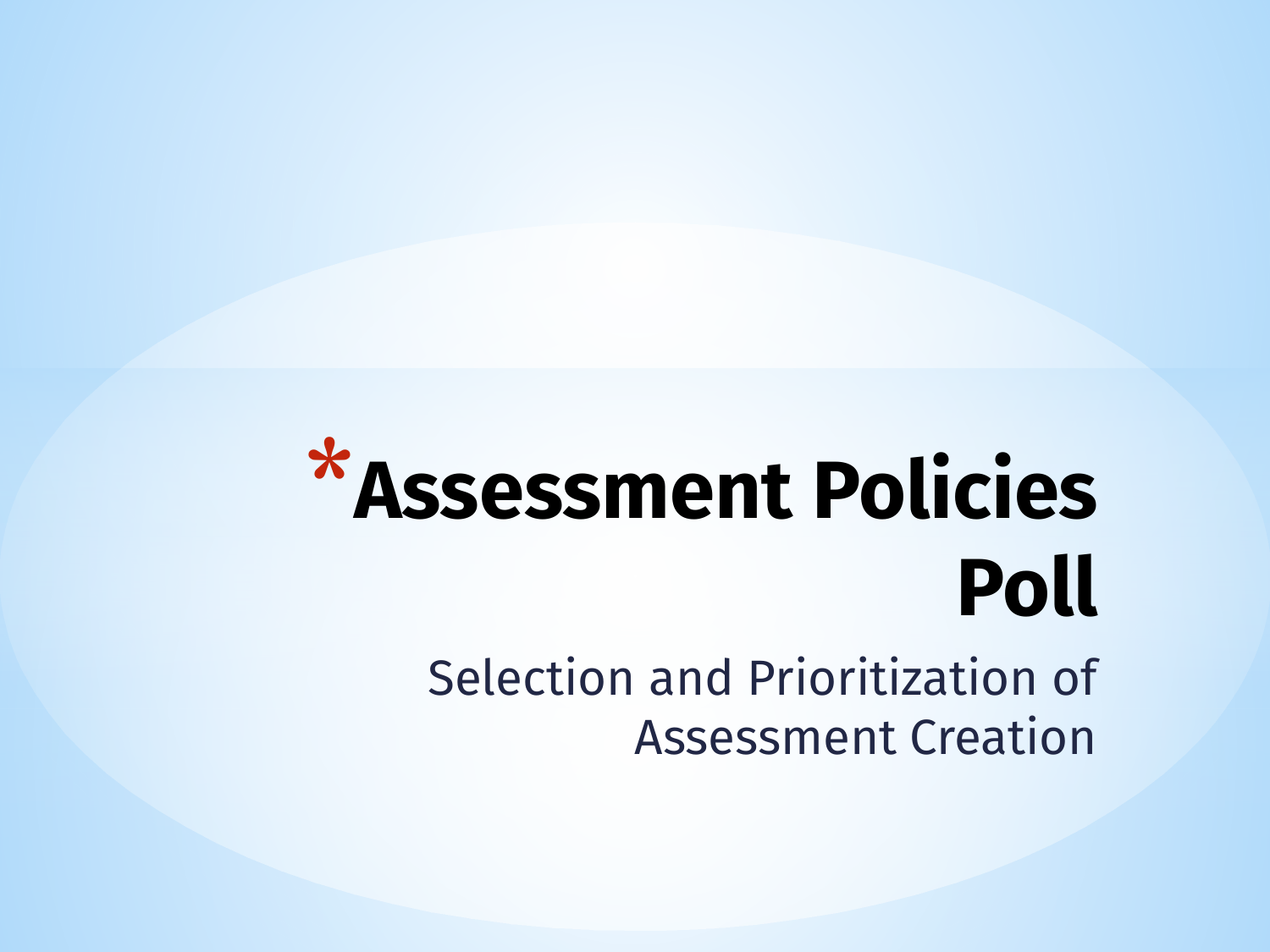

# Assessment Policies Poll
Selection and Prioritization of Assessment Creation